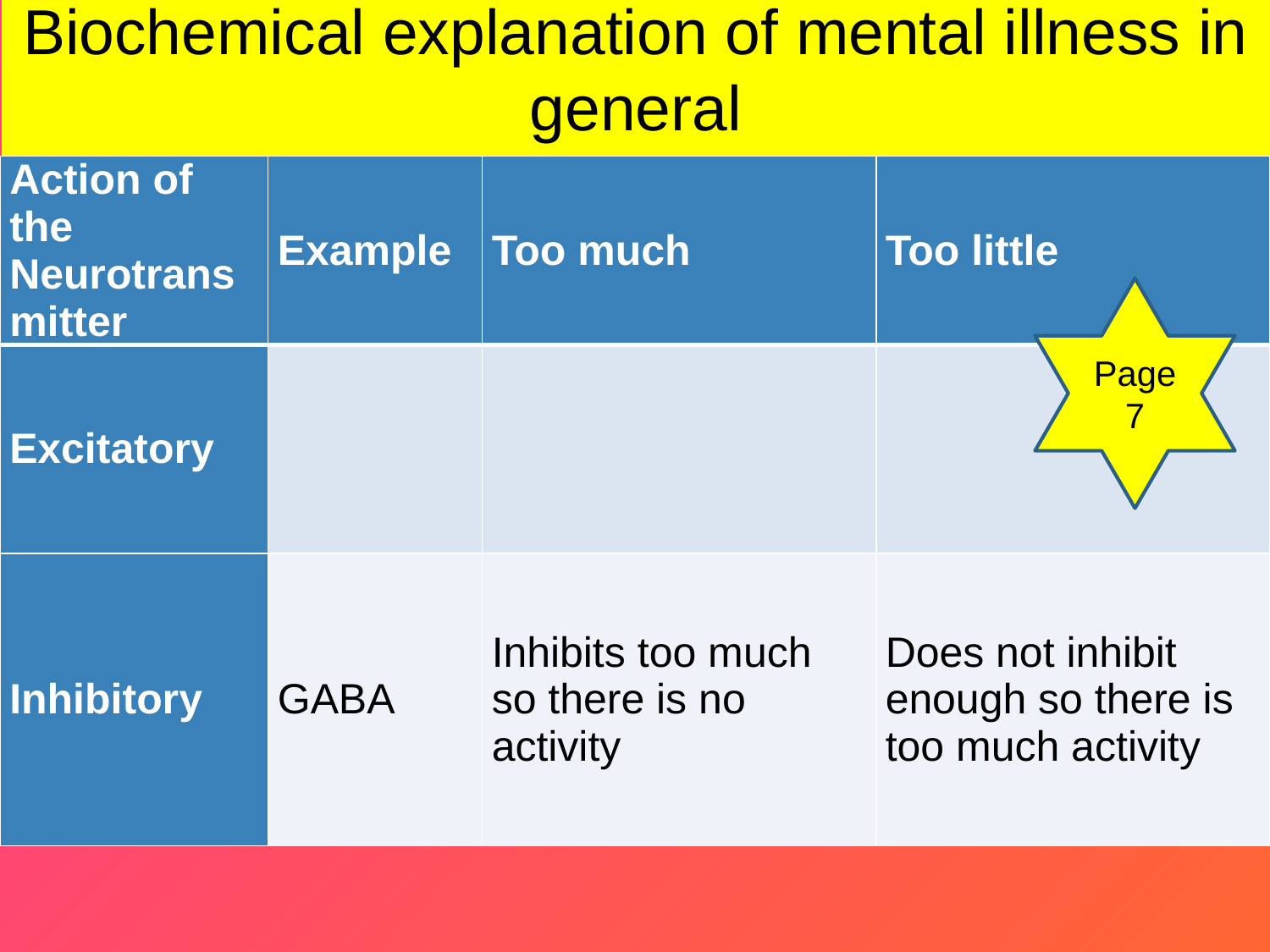

# Biochemical explanation of mental illness in general
| Action of the Neurotransmitter | Example | Too much | Too little |
| --- | --- | --- | --- |
| Excitatory |  |  |  |
| Inhibitory | GABA | Inhibits too much so there is no activity | Does not inhibit enough so there is too much activity |
Page 7